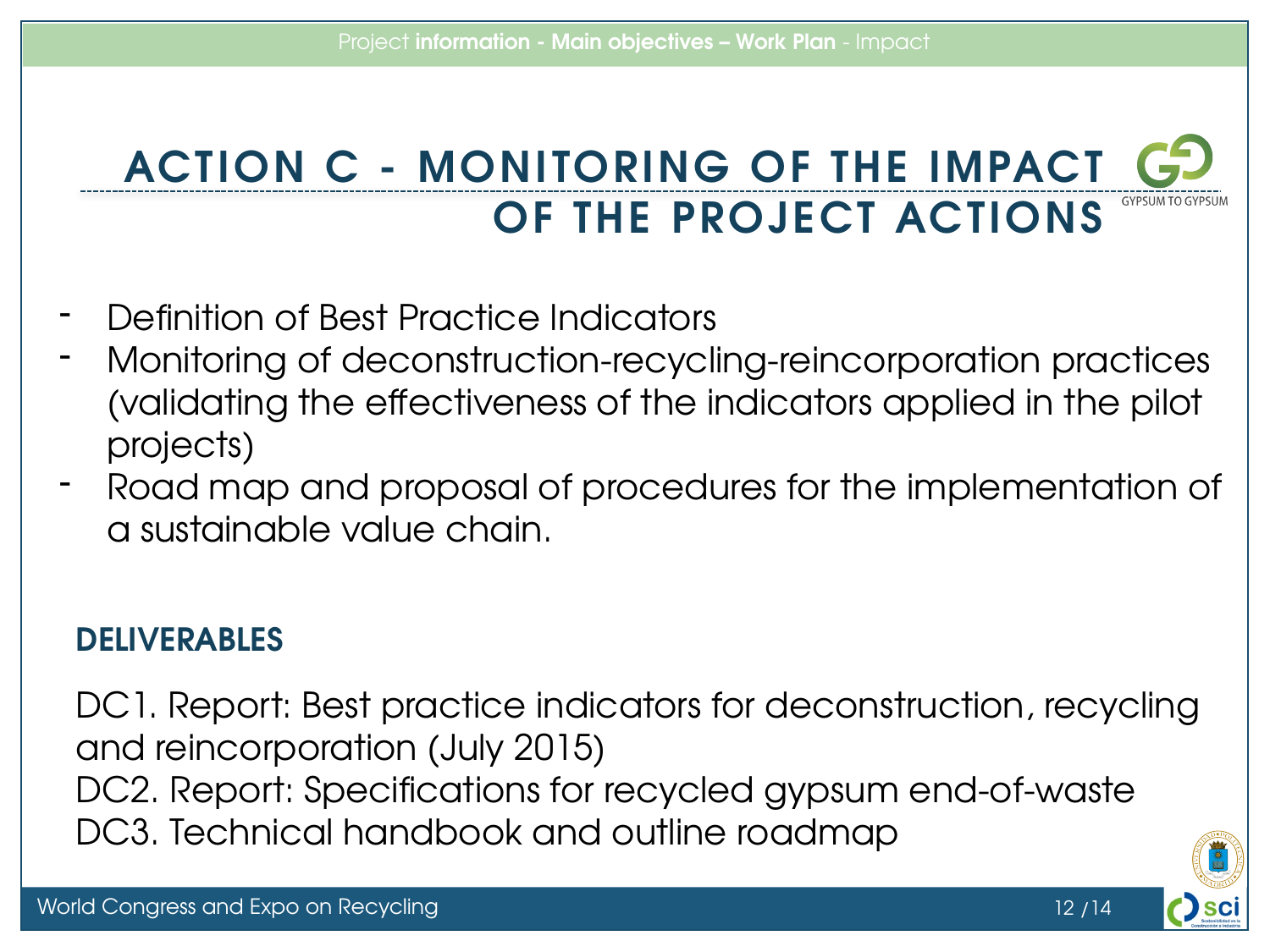

ACTION C - MONITORING OF THE IMPACT
OF THE PROJECT ACTIONS
Definition of Best Practice Indicators
Monitoring of deconstruction-recycling-reincorporation practices (validating the effectiveness of the indicators applied in the pilot projects)
Road map and proposal of procedures for the implementation of a sustainable value chain.
DELIVERABLES

DC1. Report: Best practice indicators for deconstruction, recycling and reincorporation (July 2015)
DC2. Report: Specifications for recycled gypsum end-of-waste
DC3. Technical handbook and outline roadmap